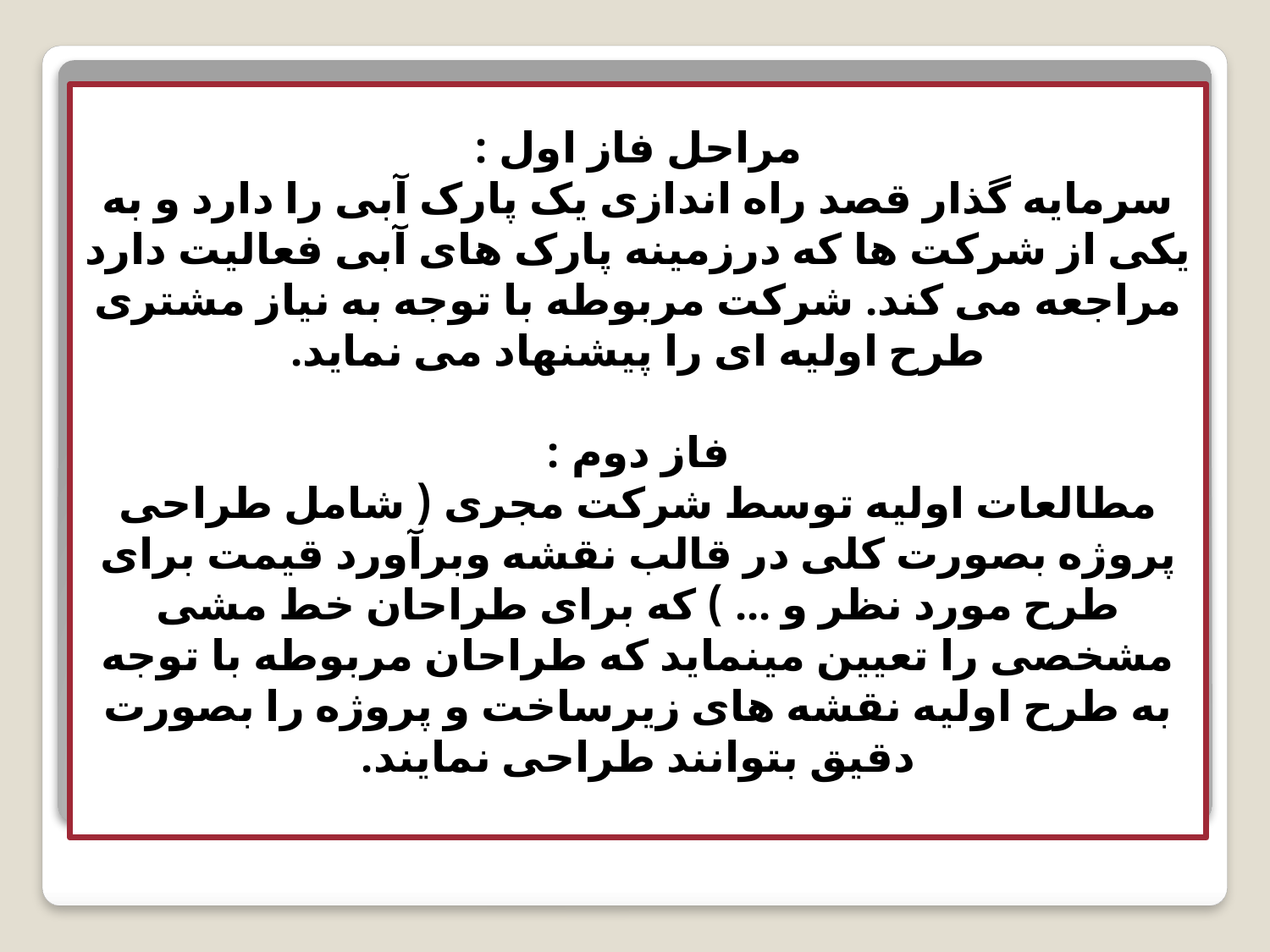

# مراحل فاز اول : سرمایه گذار قصد راه اندازی یک پارک آبی را دارد و به یکی از شرکت ها که درزمینه پارک های آبی فعالیت دارد مراجعه می کند. شرکت مربوطه با توجه به نیاز مشتری طرح اولیه ای را پیشنهاد می نماید.   فاز دوم : مطالعات اولیه توسط شرکت مجری ( شامل طراحی پروژه بصورت کلی در قالب نقشه وبرآورد قیمت برای طرح مورد نظر و ... ) که برای طراحان خط مشی مشخصی را تعیین مینماید که طراحان مربوطه با توجه به طرح اولیه نقشه های زیرساخت و پروژه را بصورت دقیق بتوانند طراحی نمایند.